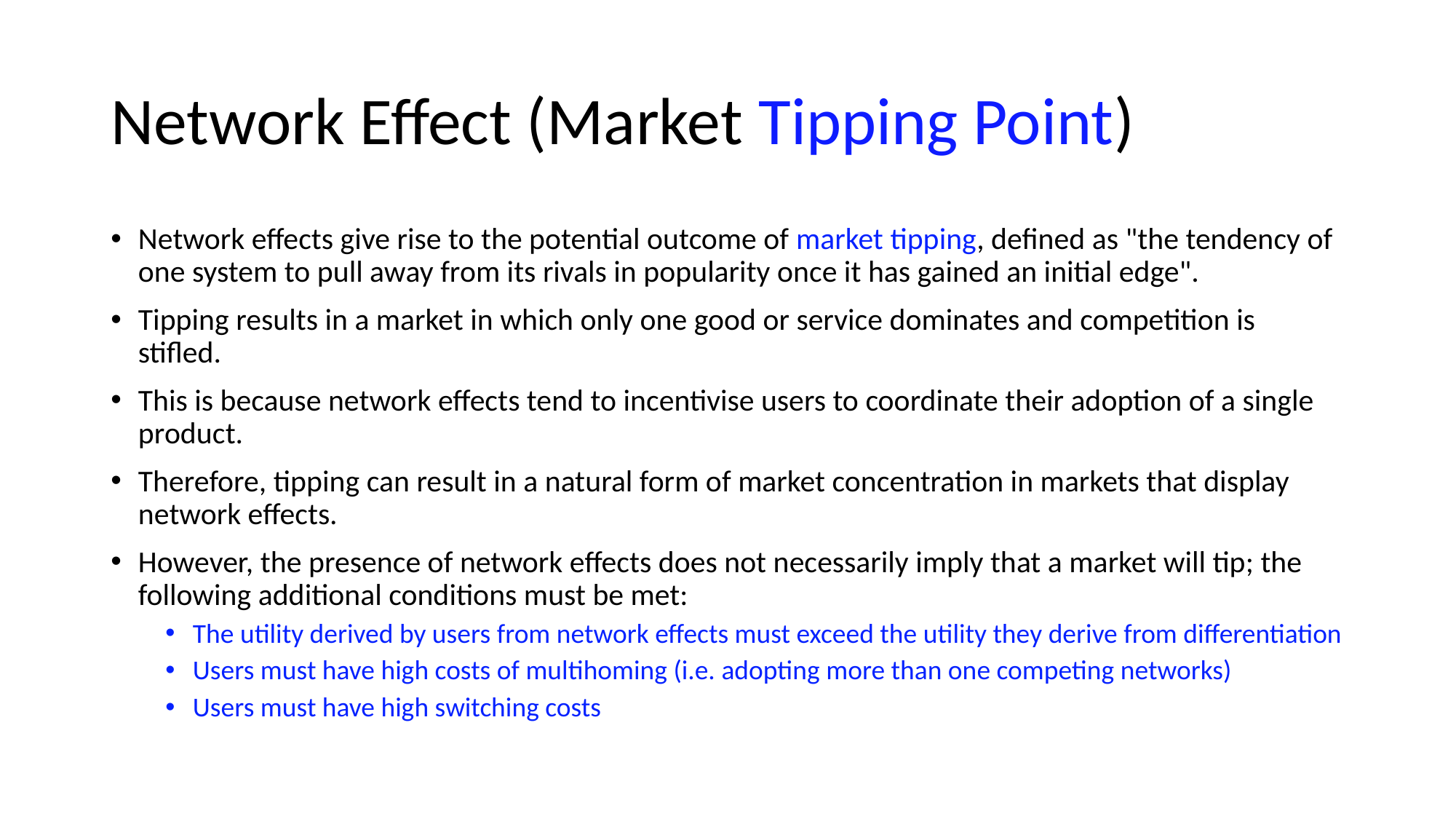

# Network Effect (Market Tipping Point)
Network effects give rise to the potential outcome of market tipping, defined as "the tendency of one system to pull away from its rivals in popularity once it has gained an initial edge".
Tipping results in a market in which only one good or service dominates and competition is stifled.
This is because network effects tend to incentivise users to coordinate their adoption of a single product.
Therefore, tipping can result in a natural form of market concentration in markets that display network effects.
However, the presence of network effects does not necessarily imply that a market will tip; the following additional conditions must be met:
The utility derived by users from network effects must exceed the utility they derive from differentiation
Users must have high costs of multihoming (i.e. adopting more than one competing networks)
Users must have high switching costs